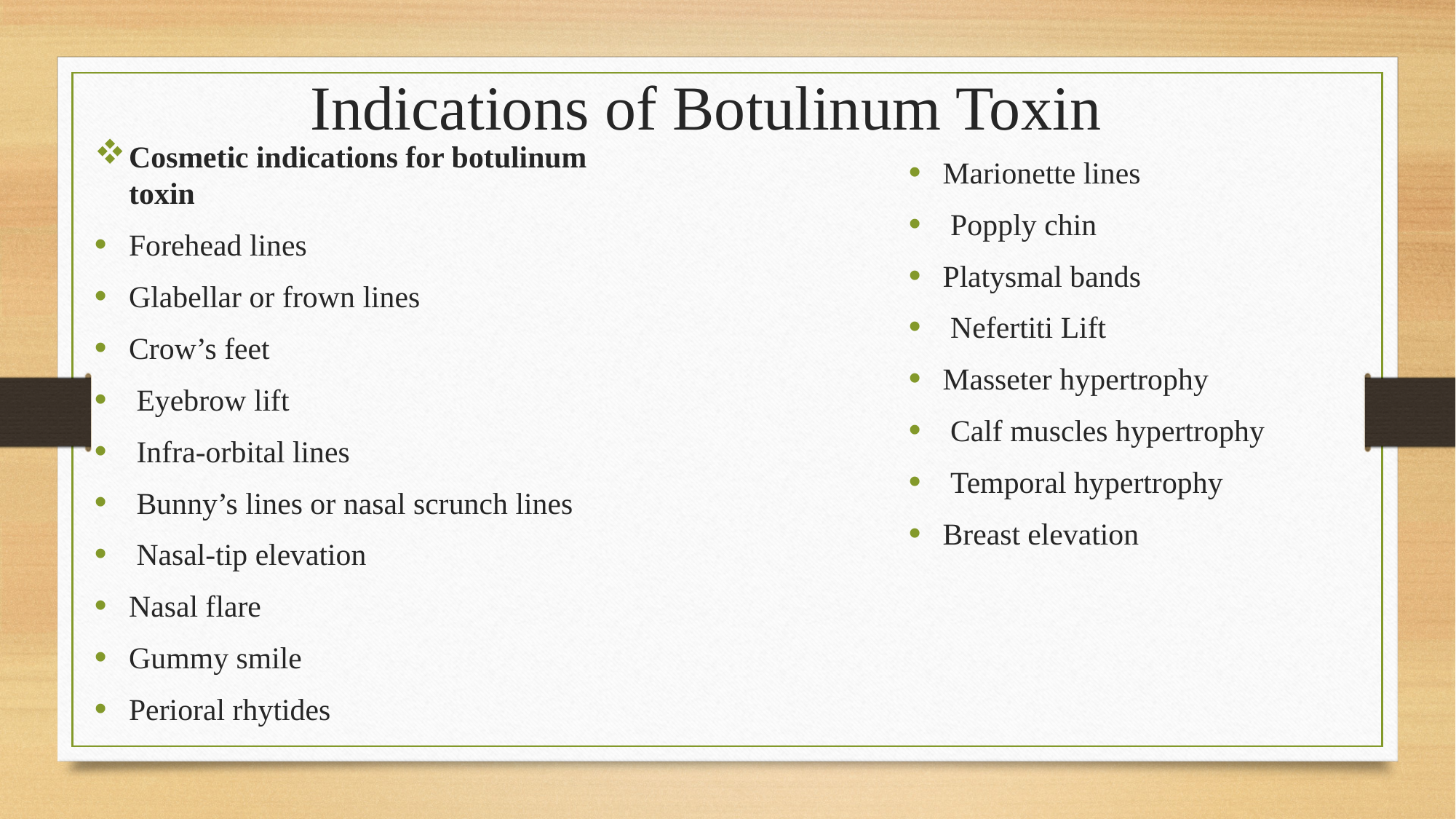

# Indications of Botulinum Toxin
Cosmetic indications for botulinum toxin
Forehead lines
Glabellar or frown lines
Crow’s feet
 Eyebrow lift
 Infra-orbital lines
 Bunny’s lines or nasal scrunch lines
 Nasal-tip elevation
Nasal flare
Gummy smile
Perioral rhytides

Marionette lines
 Popply chin
Platysmal bands
 Nefertiti Lift
Masseter hypertrophy
 Calf muscles hypertrophy
 Temporal hypertrophy
Breast elevation